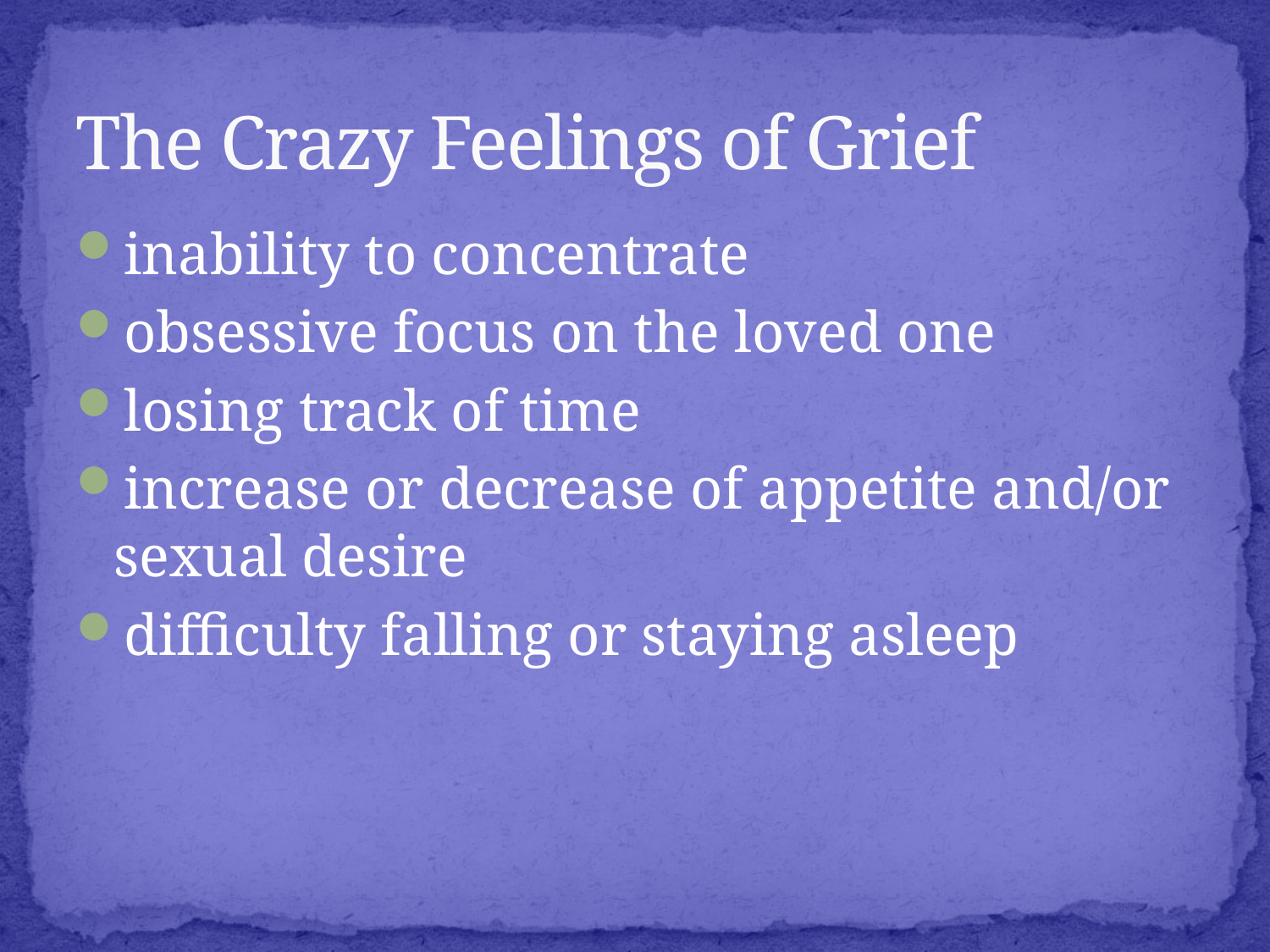

# The Crazy Feelings of Grief
inability to concentrate
obsessive focus on the loved one
losing track of time
increase or decrease of appetite and/or sexual desire
difficulty falling or staying asleep